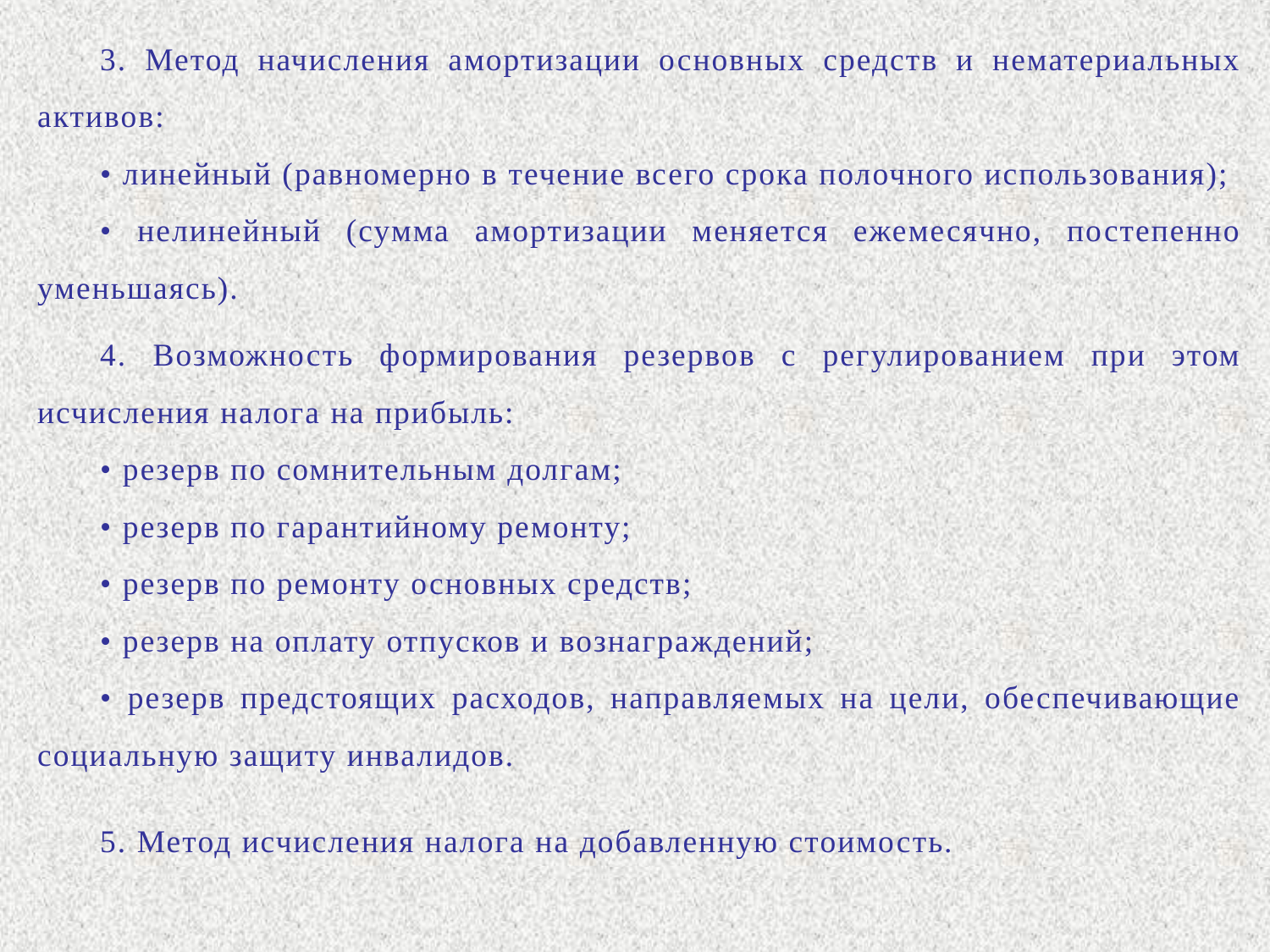

3. Метод начисления амортизации основных средств и нематериальных активов:
• линейный (равномерно в течение всего срока полочного использования);
• нелинейный (сумма амортизации меняется ежемесячно, постепенно уменьшаясь).
4. Возможность формирования резервов с регулированием при этом исчисления налога на прибыль:
• резерв по сомнительным долгам;
• резерв по гарантийному ремонту;
• резерв по ремонту основных средств;
• резерв на оплату отпусков и вознаграждений;
• резерв предстоящих расходов, направляемых на цели, обеспечивающие социальную защиту инвалидов.
5. Метод исчисления налога на добавленную стоимость.